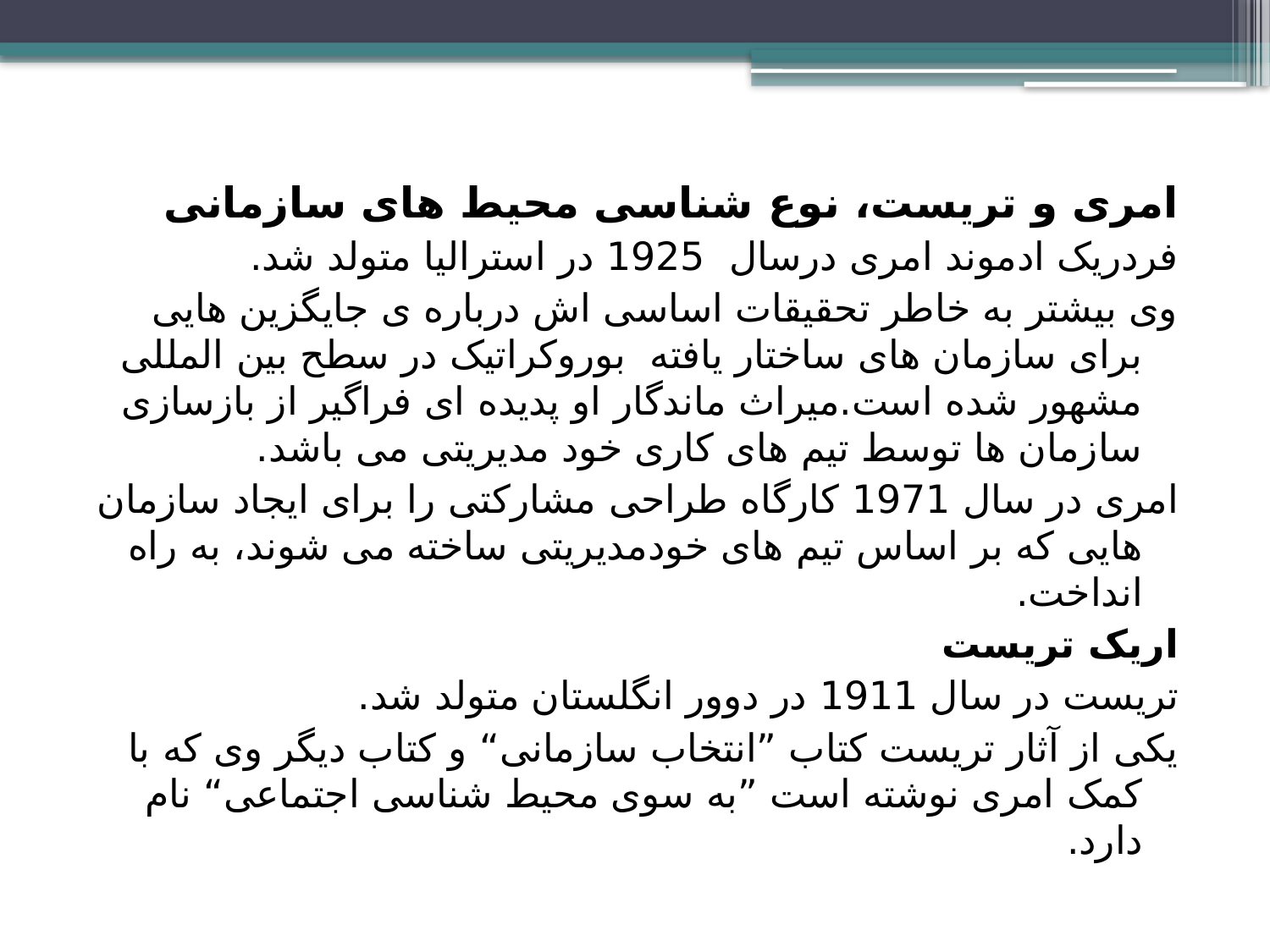

امری و تریست، نوع شناسی محیط های سازمانی
فردریک ادموند امری درسال  1925 در استرالیا متولد شد.
وی بیشتر به خاطر تحقیقات اساسی اش درباره ی جایگزین هایی برای سازمان های ساختار یافته  بوروکراتیک در سطح بین المللی مشهور شده است.میراث ماندگار او پدیده ای فراگیر از بازسازی سازمان ها توسط تیم های کاری خود مدیریتی می باشد.
امری در سال 1971 کارگاه طراحی مشارکتی را برای ایجاد سازمان هایی که بر اساس تیم های خودمدیریتی ساخته می شوند، به راه انداخت.
اریک تریست
تریست در سال 1911 در دوور انگلستان متولد شد.
یکی از آثار تریست کتاب ”انتخاب سازمانی“ و کتاب دیگر وی که با کمک امری نوشته است ”به سوی محیط شناسی اجتماعی“ نام دارد.